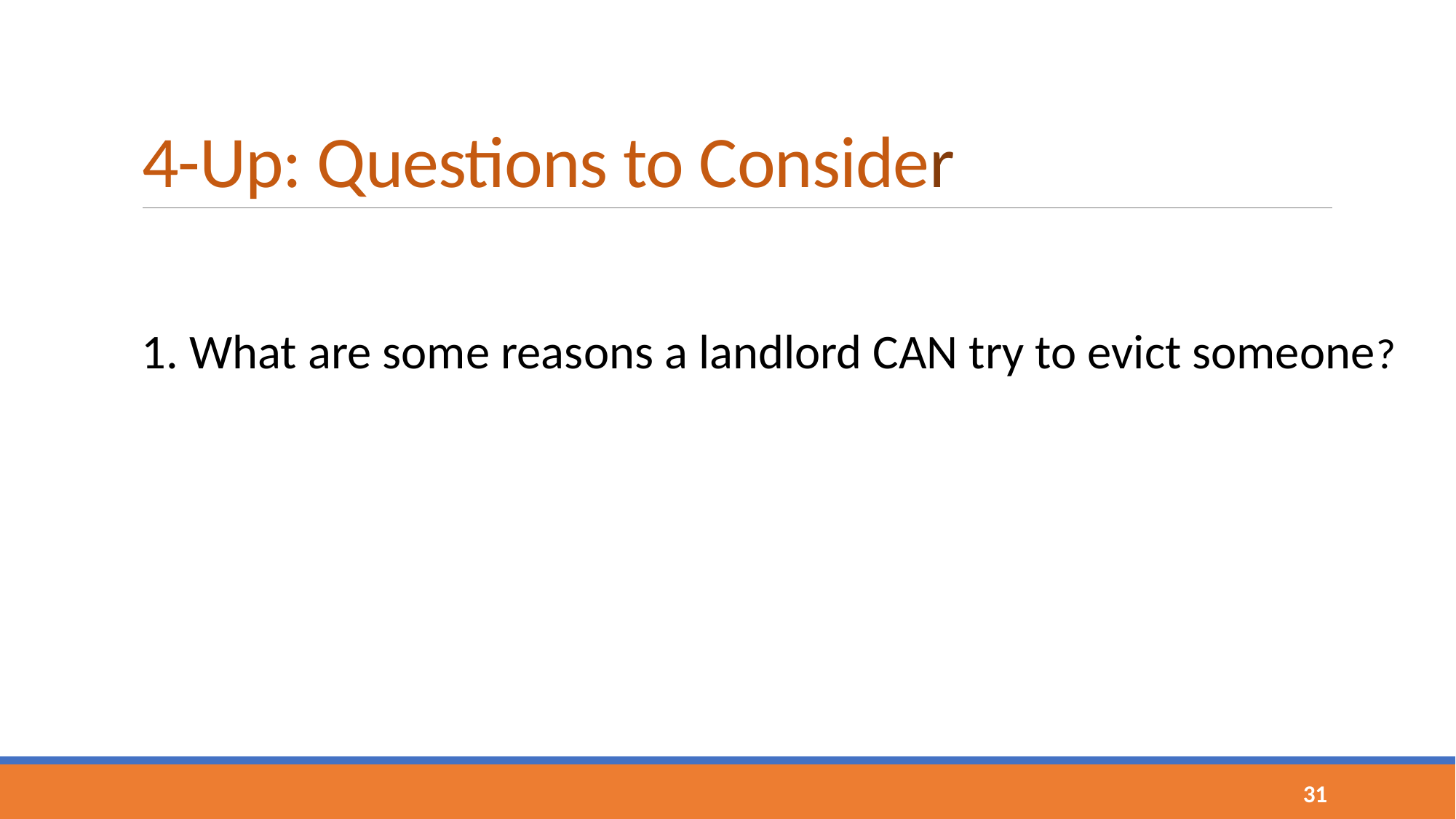

# 4-Up: Questions to Consider
1. What are some reasons a landlord CAN try to evict someone?
31